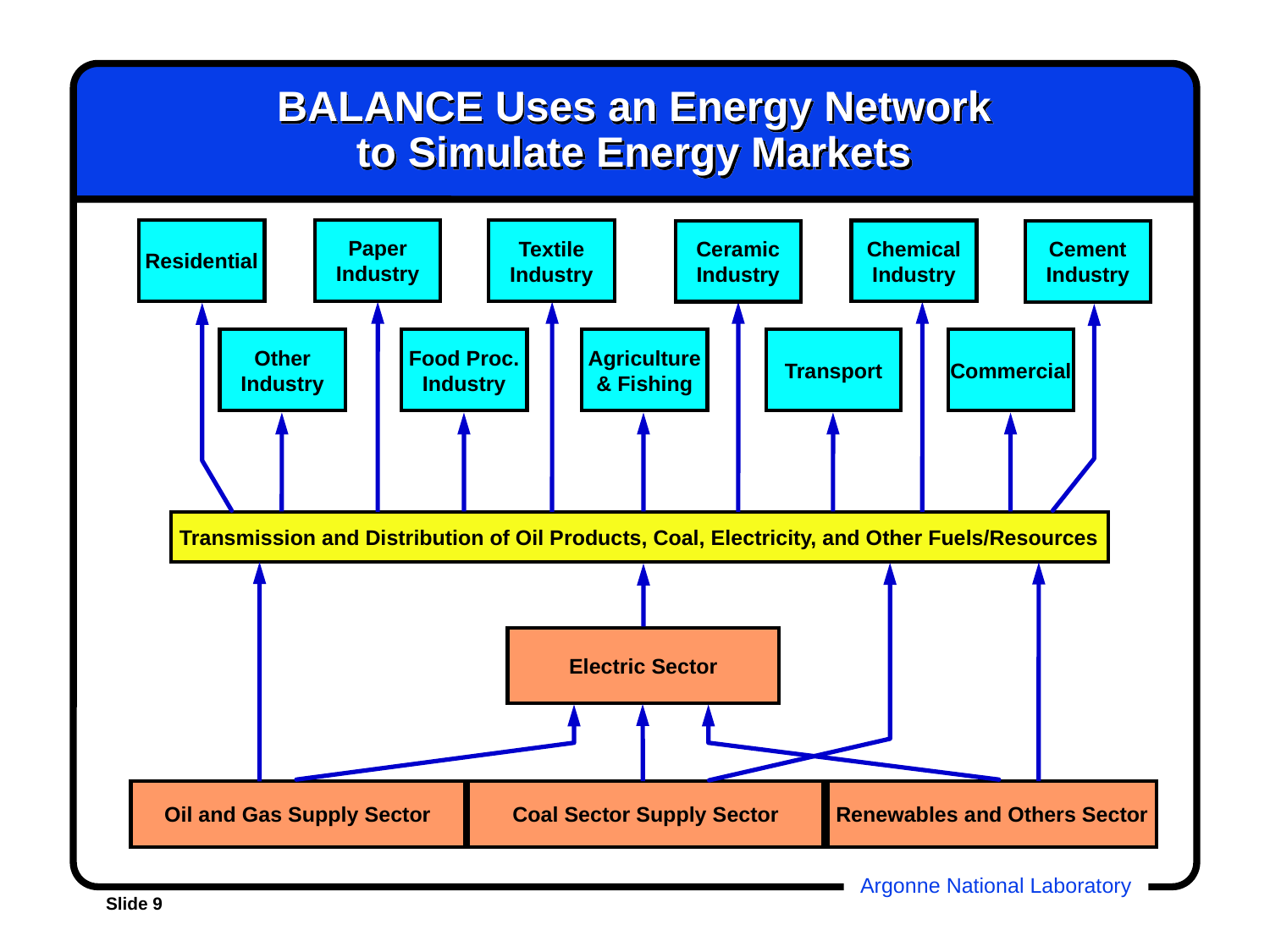

# BALANCE Uses an Energy Network to Simulate Energy Markets

Residential
Paper
Industry
Textile
Industry
Chemical
Industry
Ceramic
Industry
Cement
Industry
Other
Industry
Food Proc.
Industry
Agriculture
& Fishing
Transport
Commercial

Transmission and Distribution of Oil Products, Coal, Electricity, and Other Fuels/Resources

Electric Sector

Oil and Gas Supply Sector
Coal Sector Supply Sector
Renewables and Others Sector